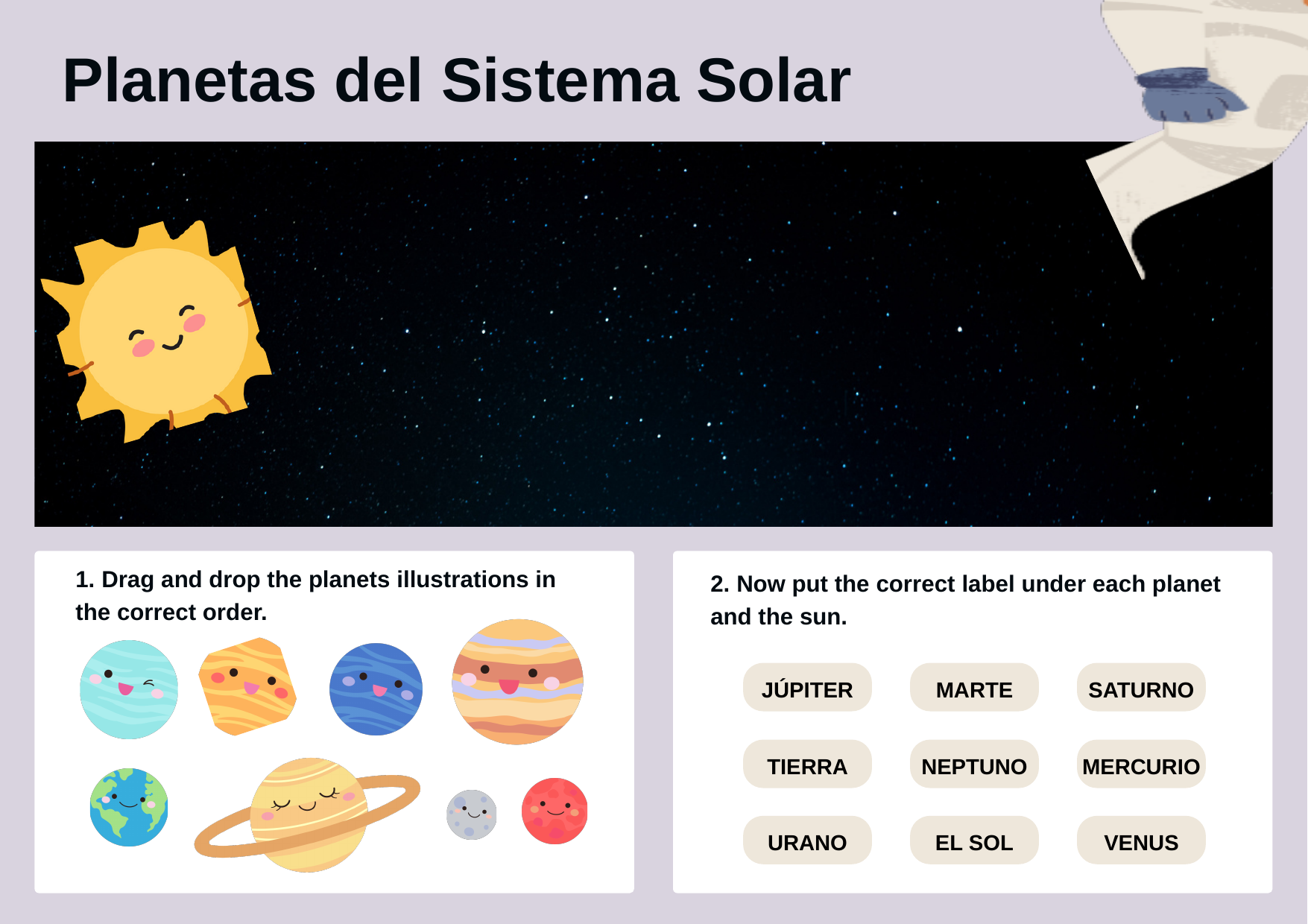

Planetas del Sistema Solar

1. Drag and drop the planets illustrations in the correct order.
2. Now put the correct label under each planet and the sun.

JÚPITER

MARTE

SATURNO

TIERRA

NEPTUNO

MERCURIO

URANO

EL SOL

VENUS